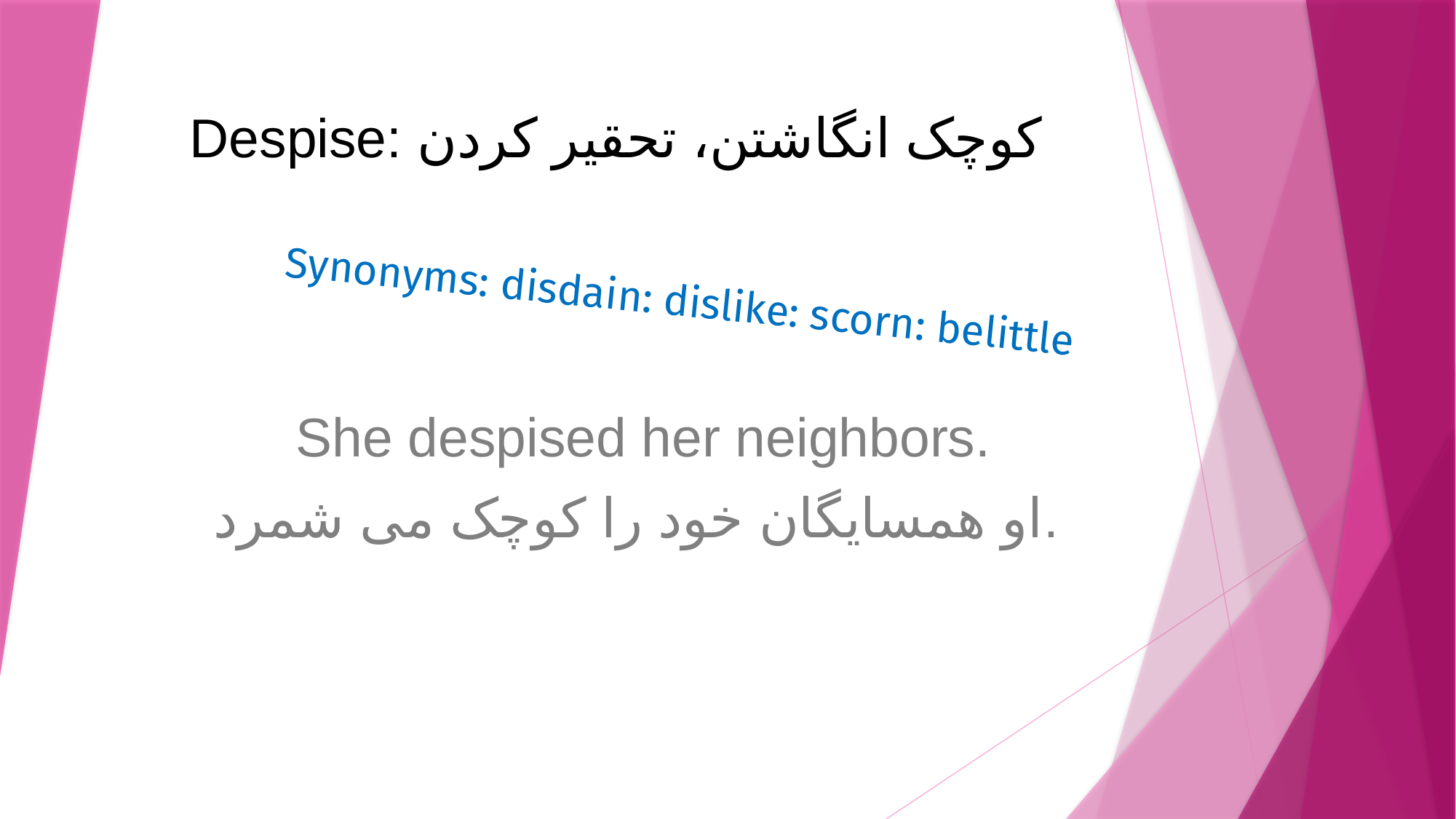

# Despise: کوچک انگاشتن، تحقیر کردن
Synonyms: disdain: dislike: scorn: belittle
She despised her neighbors.
او همسایگان خود را کوچک می شمرد.